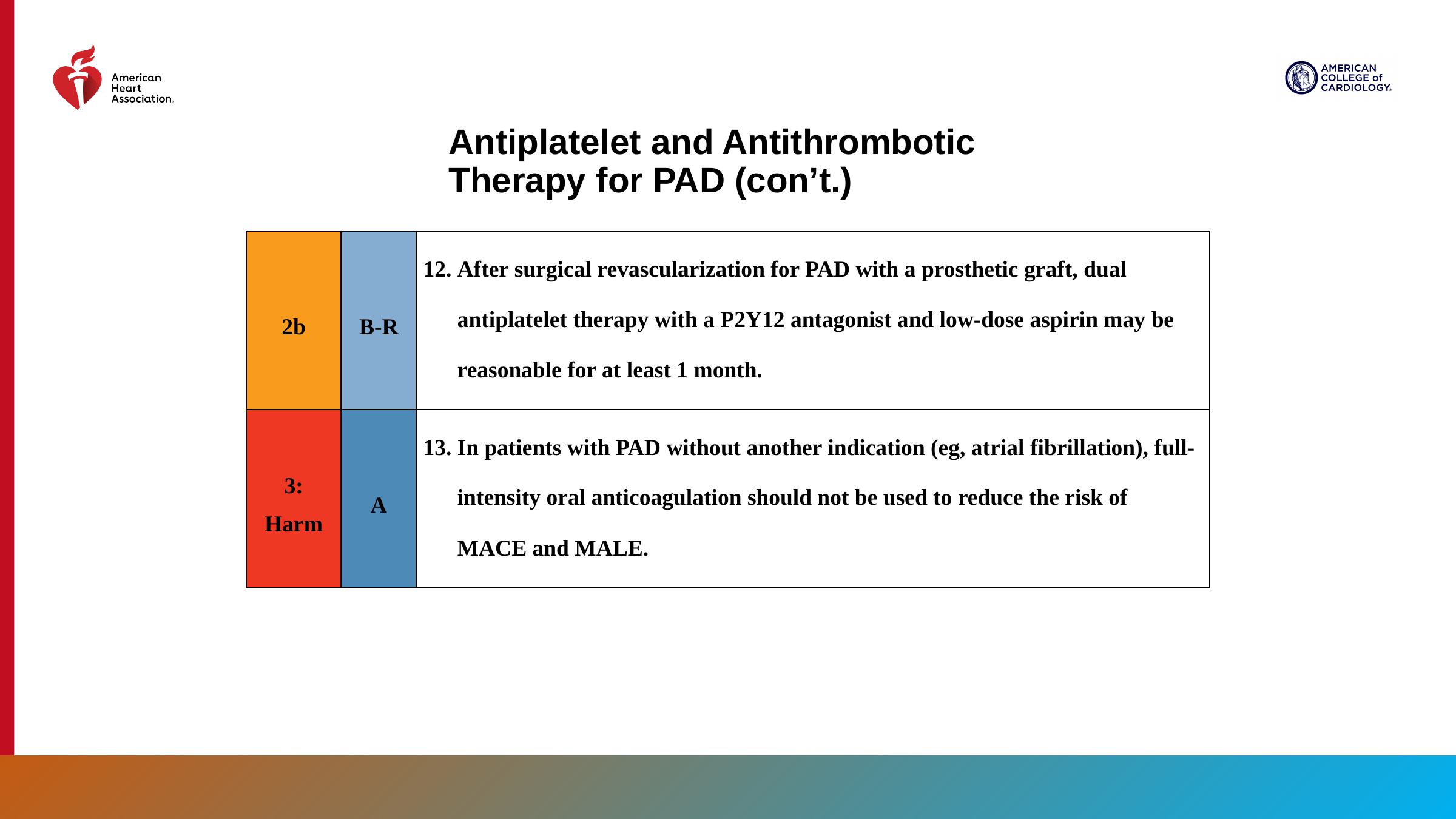

Antiplatelet and Antithrombotic Therapy for PAD (con’t.)
| 2b | B-R | After surgical revascularization for PAD with a prosthetic graft, dual antiplatelet therapy with a P2Y12 antagonist and low-dose aspirin may be reasonable for at least 1 month. |
| --- | --- | --- |
| 3: Harm | A | In patients with PAD without another indication (eg, atrial fibrillation), full-intensity oral anticoagulation should not be used to reduce the risk of MACE and MALE. |